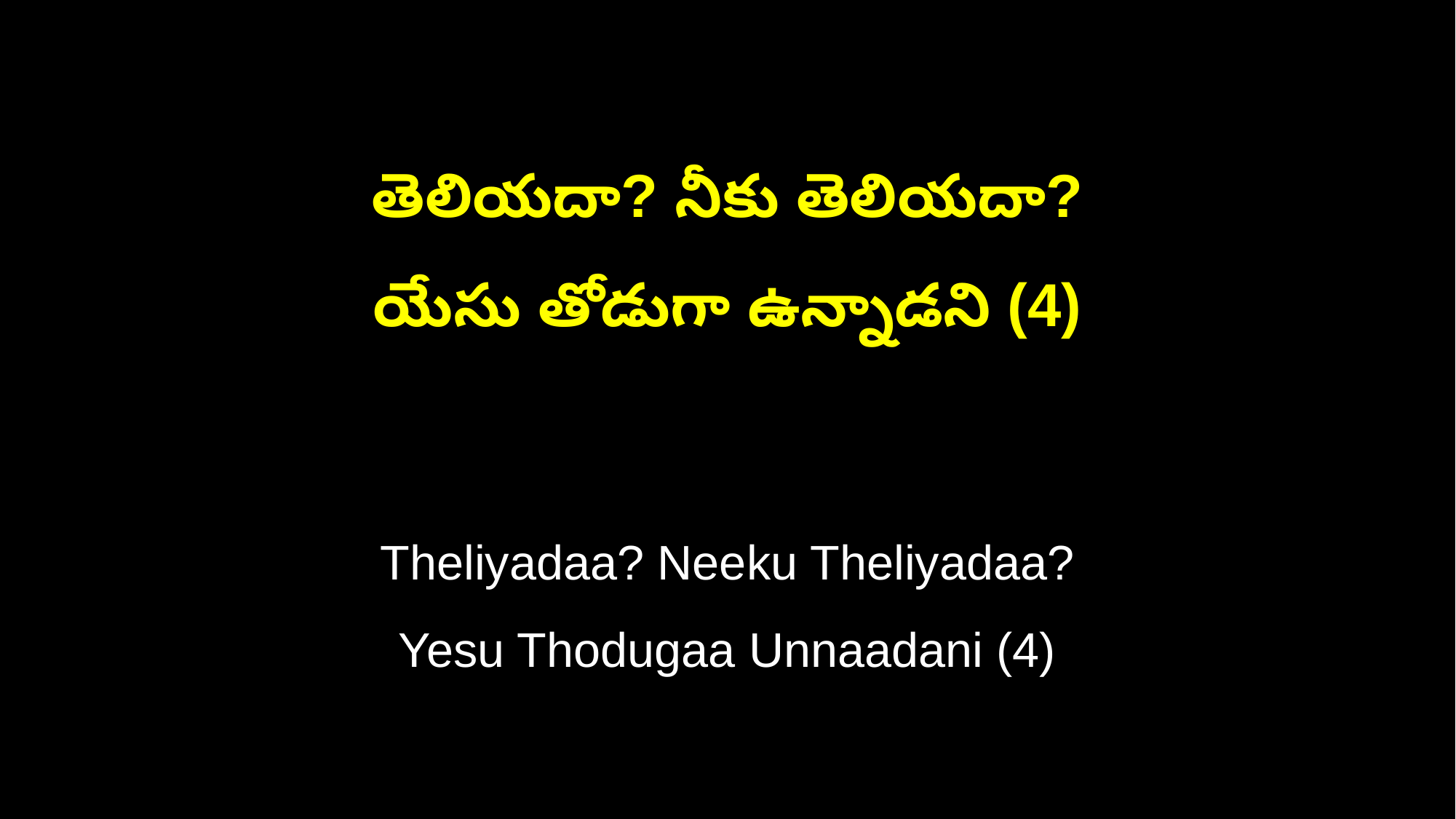

తెలియదా? నీకు తెలియదా?
యేసు తోడుగా ఉన్నాడని (4)
Theliyadaa? Neeku Theliyadaa?
Yesu Thodugaa Unnaadani (4)